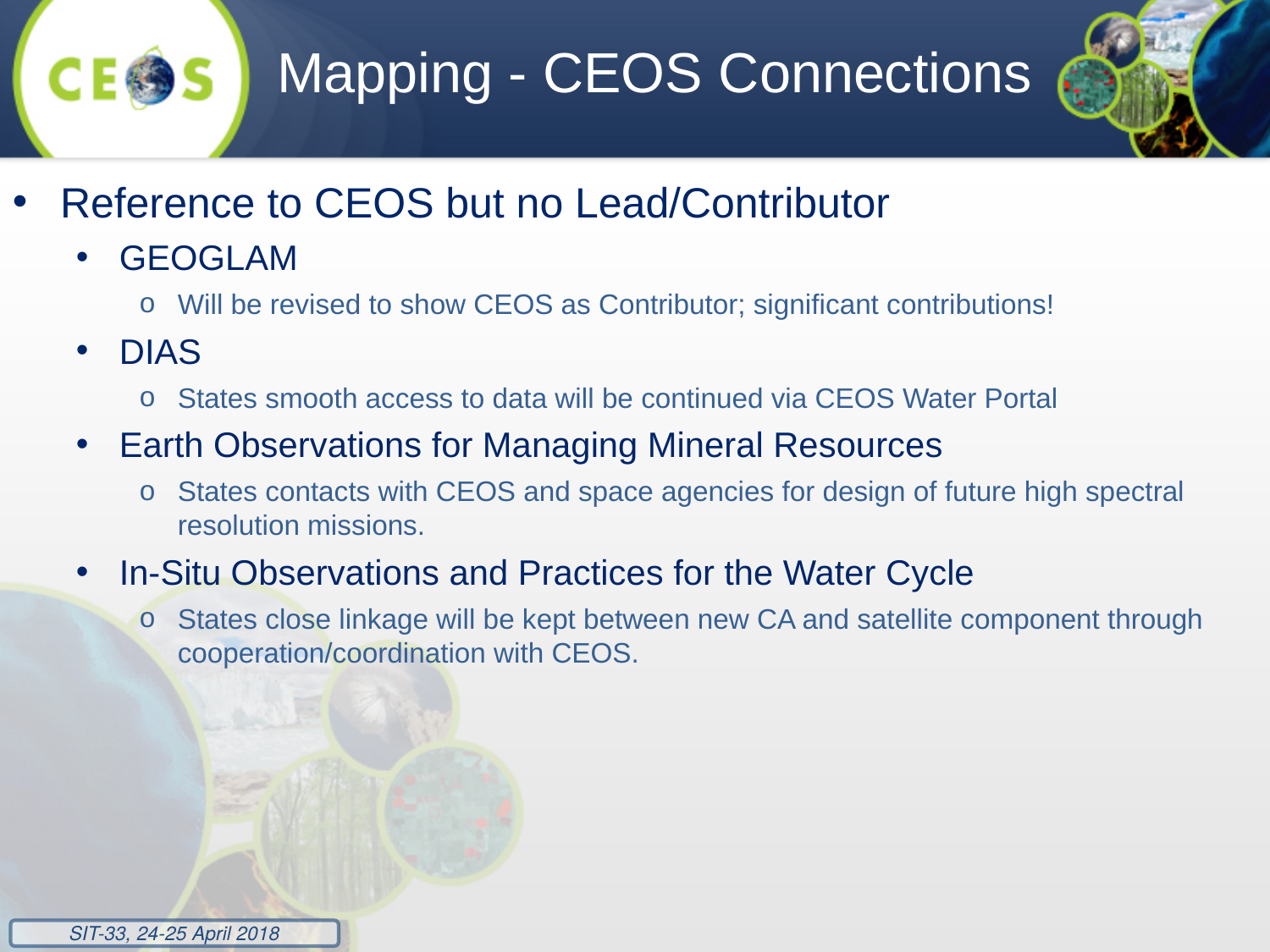

Mapping - CEOS Connections
Reference to CEOS but no Lead/Contributor
GEOGLAM
Will be revised to show CEOS as Contributor; significant contributions!
DIAS
States smooth access to data will be continued via CEOS Water Portal
Earth Observations for Managing Mineral Resources
States contacts with CEOS and space agencies for design of future high spectral resolution missions.
In-Situ Observations and Practices for the Water Cycle
States close linkage will be kept between new CA and satellite component through cooperation/coordination with CEOS.